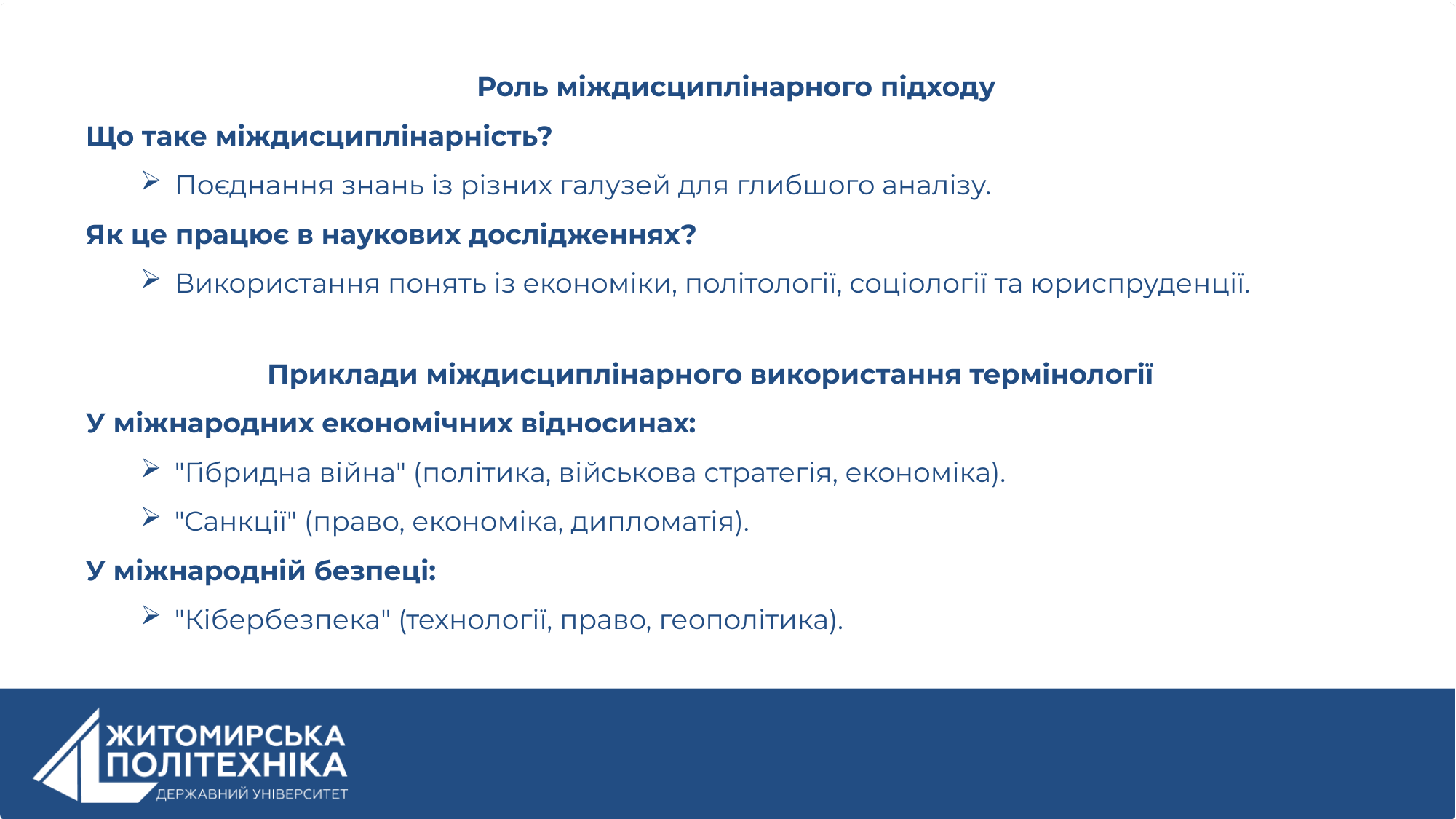

Роль міждисциплінарного підходу
Що таке міждисциплінарність?
Поєднання знань із різних галузей для глибшого аналізу.
Як це працює в наукових дослідженнях?
Використання понять із економіки, політології, соціології та юриспруденції.
Приклади міждисциплінарного використання термінології
У міжнародних економічних відносинах:
"Гібридна війна" (політика, військова стратегія, економіка).
"Санкції" (право, економіка, дипломатія).
У міжнародній безпеці:
"Кібербезпека" (технології, право, геополітика).